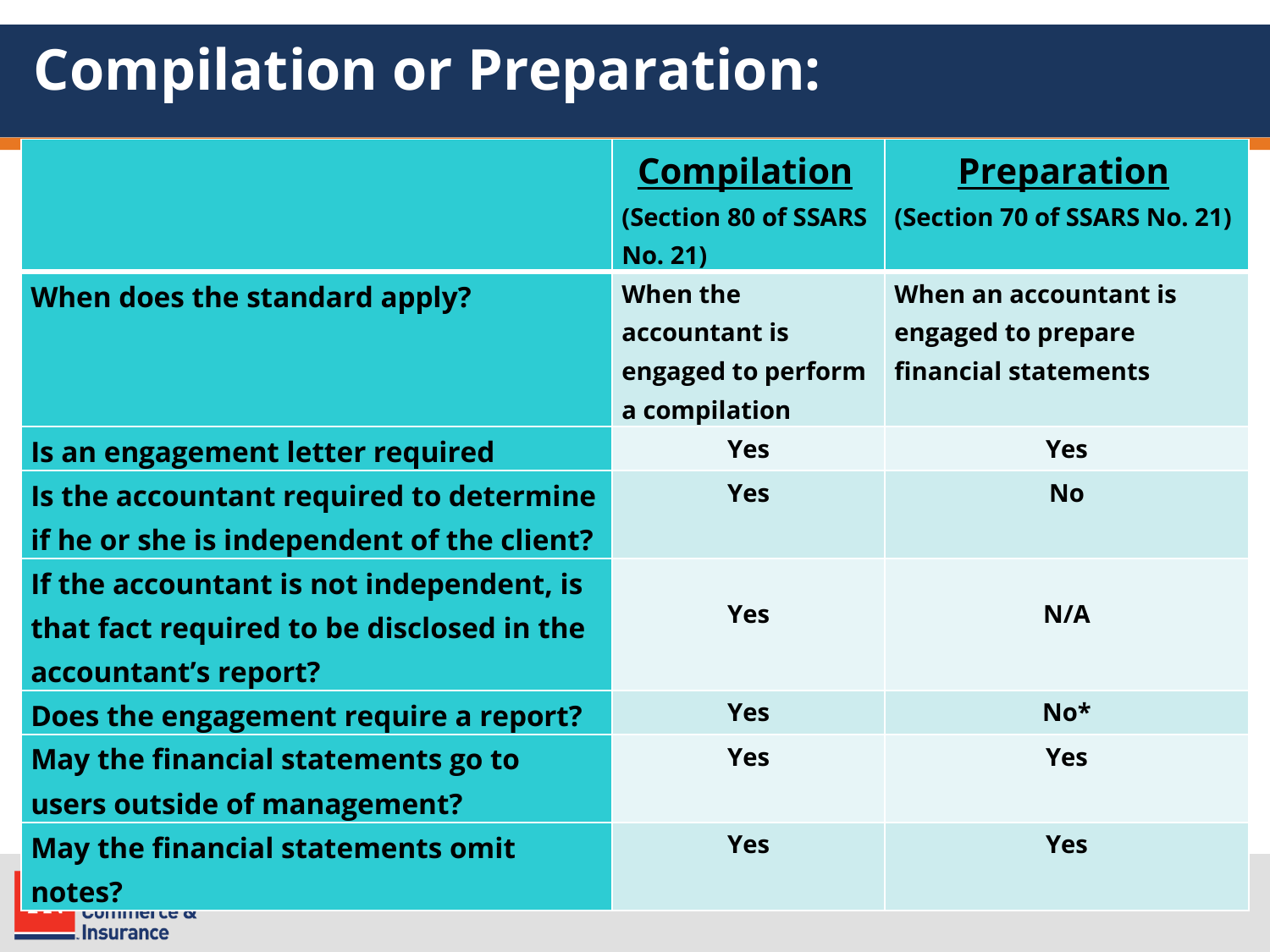

# Compilation or Preparation:
|  | Compilation (Section 80 of SSARS No. 21) | Preparation (Section 70 of SSARS No. 21) |
| --- | --- | --- |
| When does the standard apply? | When the accountant is engaged to perform a compilation | When an accountant is engaged to prepare financial statements |
| Is an engagement letter required | Yes | Yes |
| Is the accountant required to determine if he or she is independent of the client? | Yes | No |
| If the accountant is not independent, is that fact required to be disclosed in the accountant’s report? | Yes | N/A |
| Does the engagement require a report? | Yes | No\* |
| May the financial statements go to users outside of management? | Yes | Yes |
| May the financial statements omit notes? | Yes | Yes |